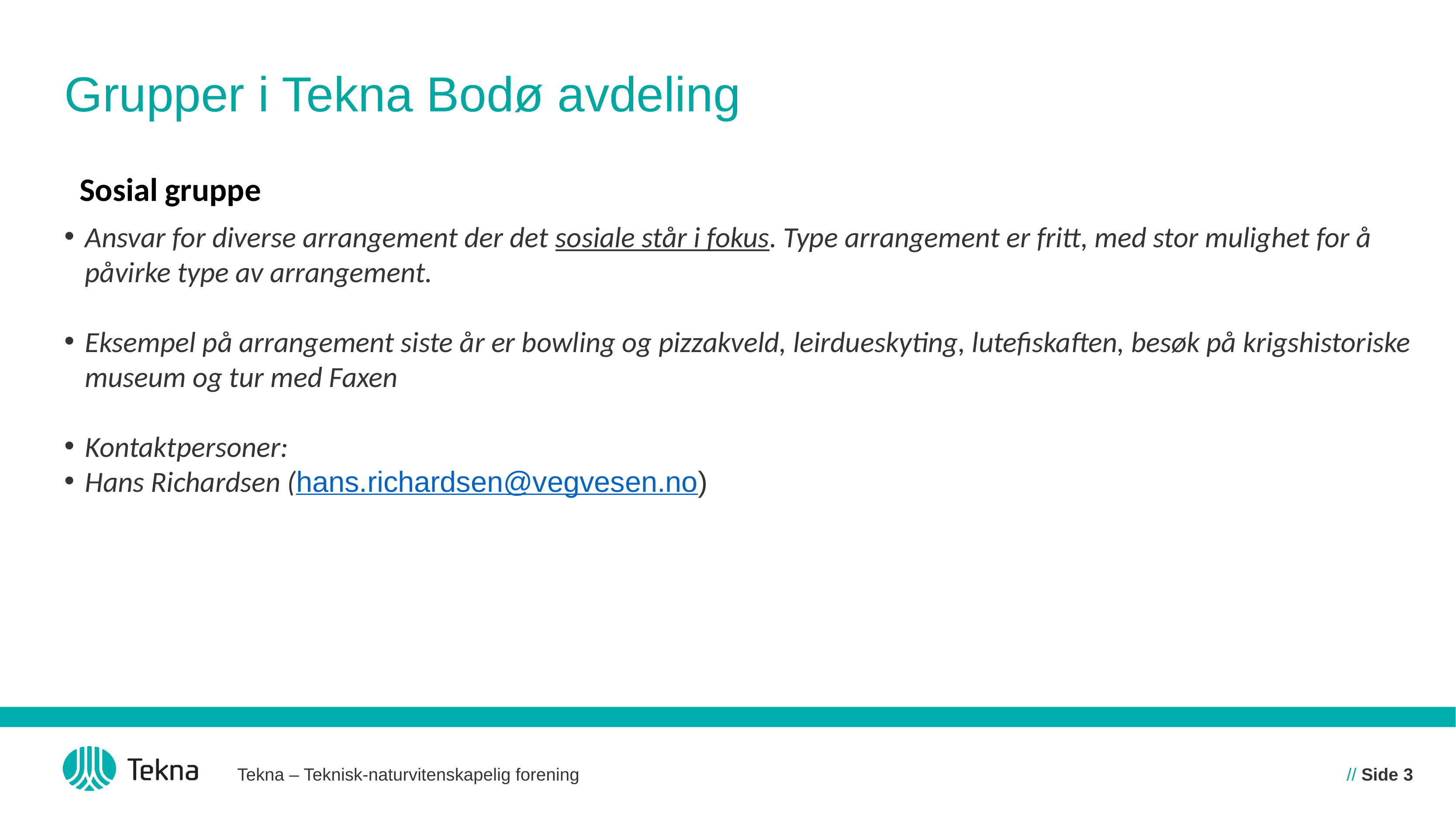

# Grupper i Tekna Bodø avdeling

Ansvar for diverse arrangement der det sosiale står i fokus. Type arrangement er fritt, med stor mulighet for å påvirke type av arrangement.

Eksempel på arrangement siste år er bowling og pizzakveld, leirdueskyting, lutefiskaften, besøk på krigshistoriske museum og tur med Faxen

Kontaktpersoner:
Hans Richardsen (hans.richardsen@vegvesen.no)

Sosial gruppe
Tekna – Teknisk-naturvitenskapelig forening
// Side 3